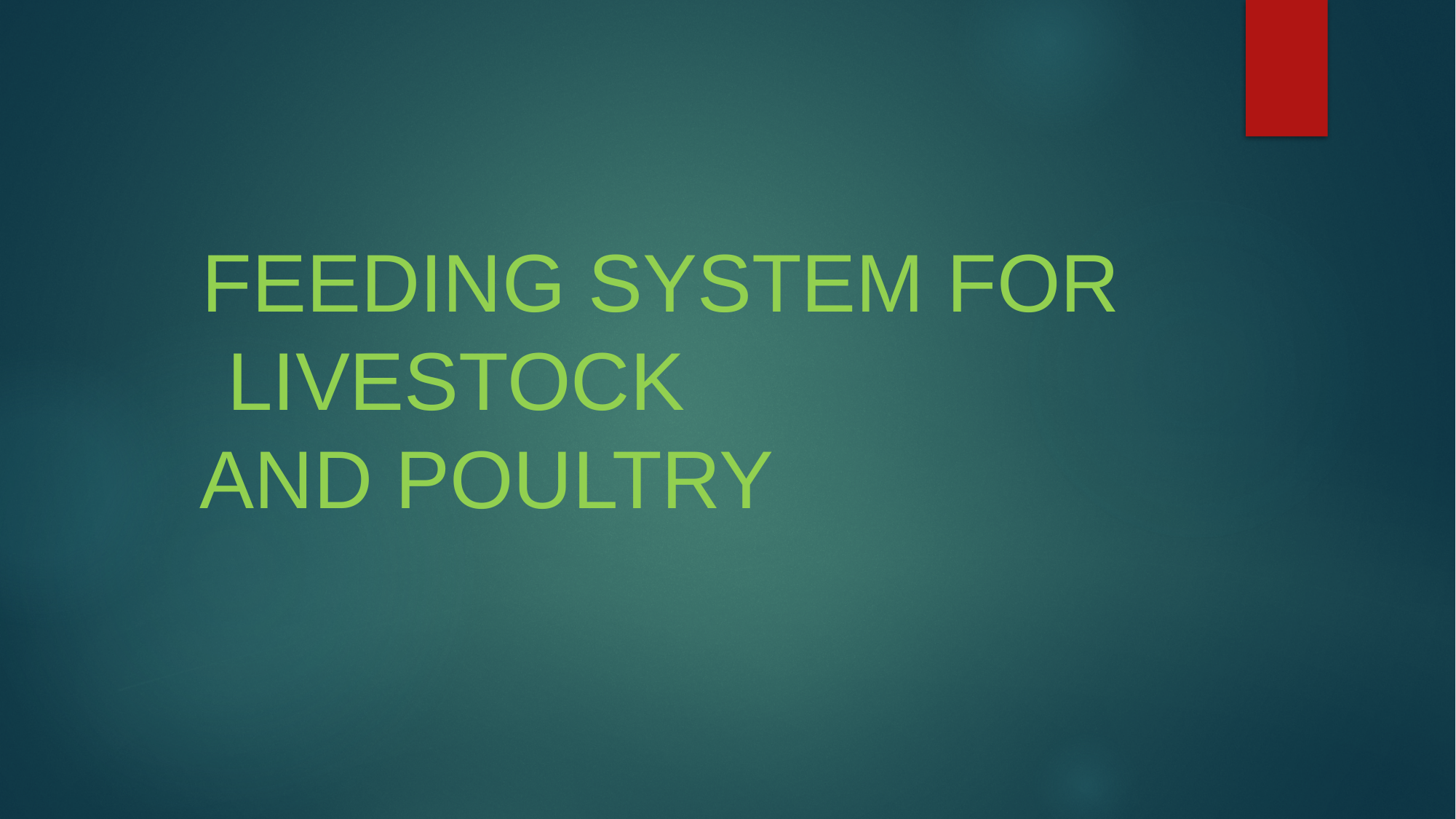

# FEEDING SYSTEM FOR LIVESTOCK AND POULTRY